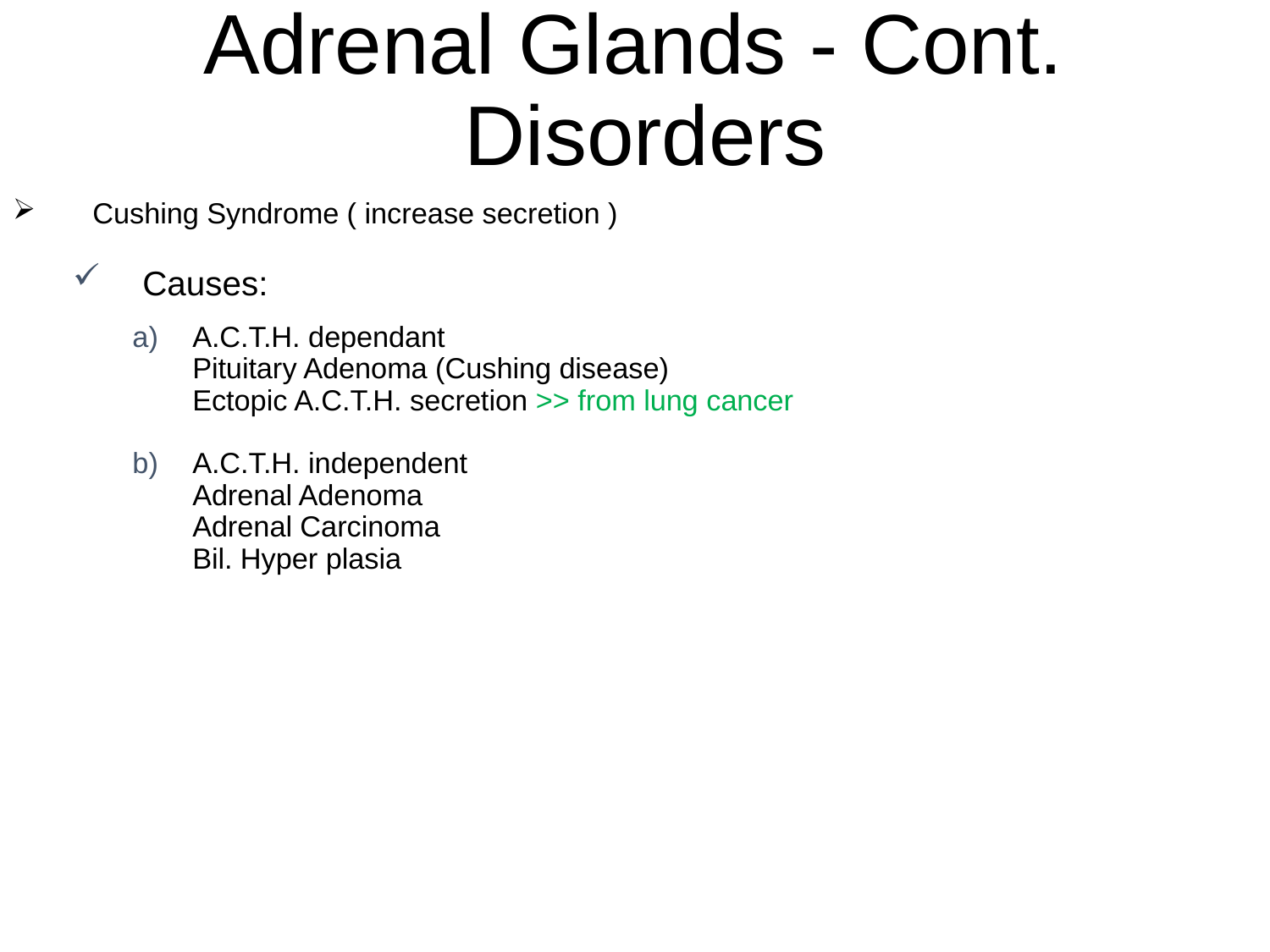

# Adrenal Glands - Cont. Disorders

Cushing Syndrome ( increase secretion )

Causes:

A.C.T.H. dependant
Pituitary Adenoma (Cushing disease)
Ectopic A.C.T.H. secretion >> from lung cancer

A.C.T.H. independent
Adrenal Adenoma
Adrenal Carcinoma
Bil. Hyper plasia